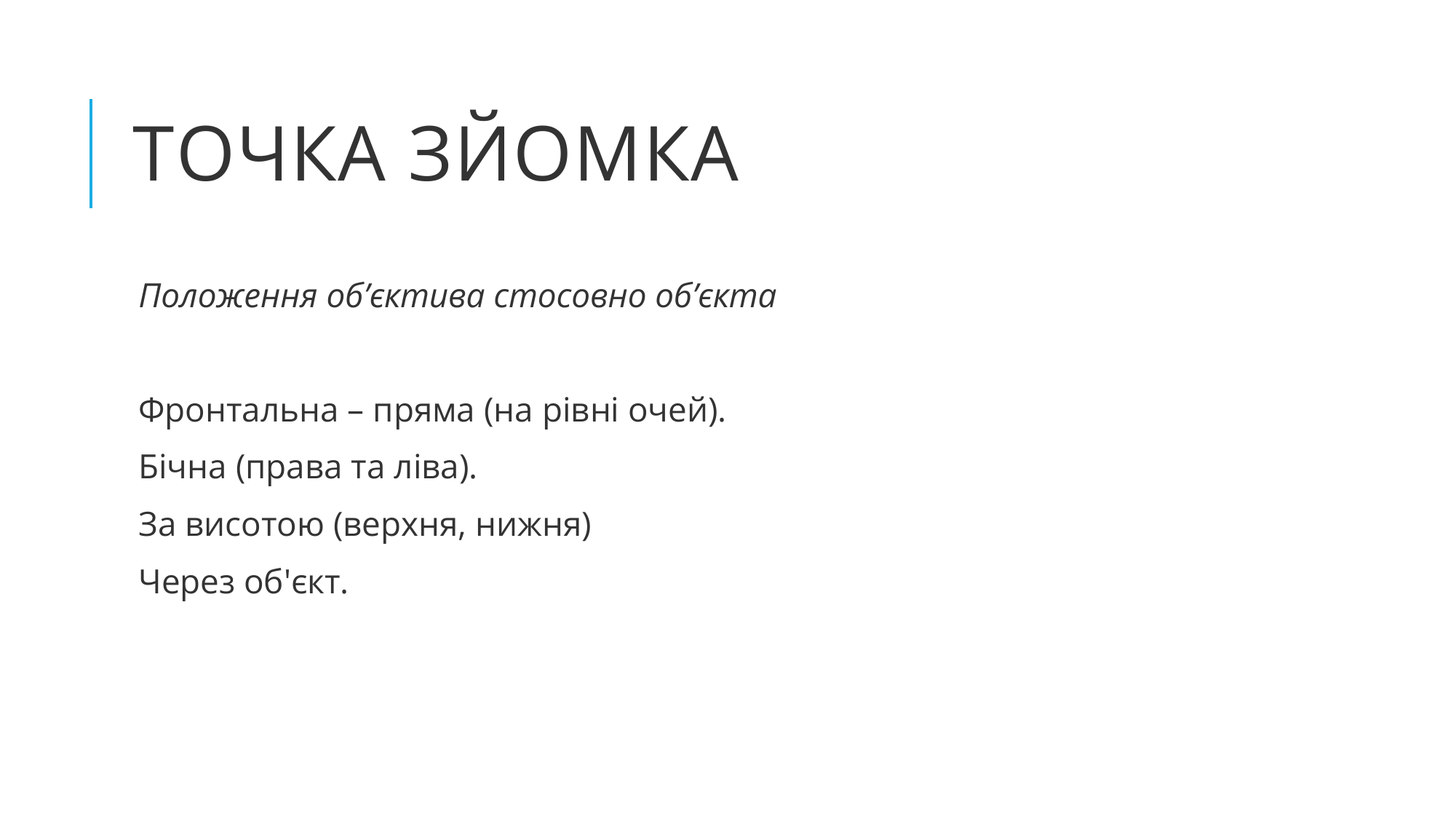

# Точка зйомка
Положення об’єктива стосовно об’єкта

Фронтальна – пряма (на рівні очей).
Бічна (права та ліва).
За висотою (верхня, нижня)
Через об'єкт.